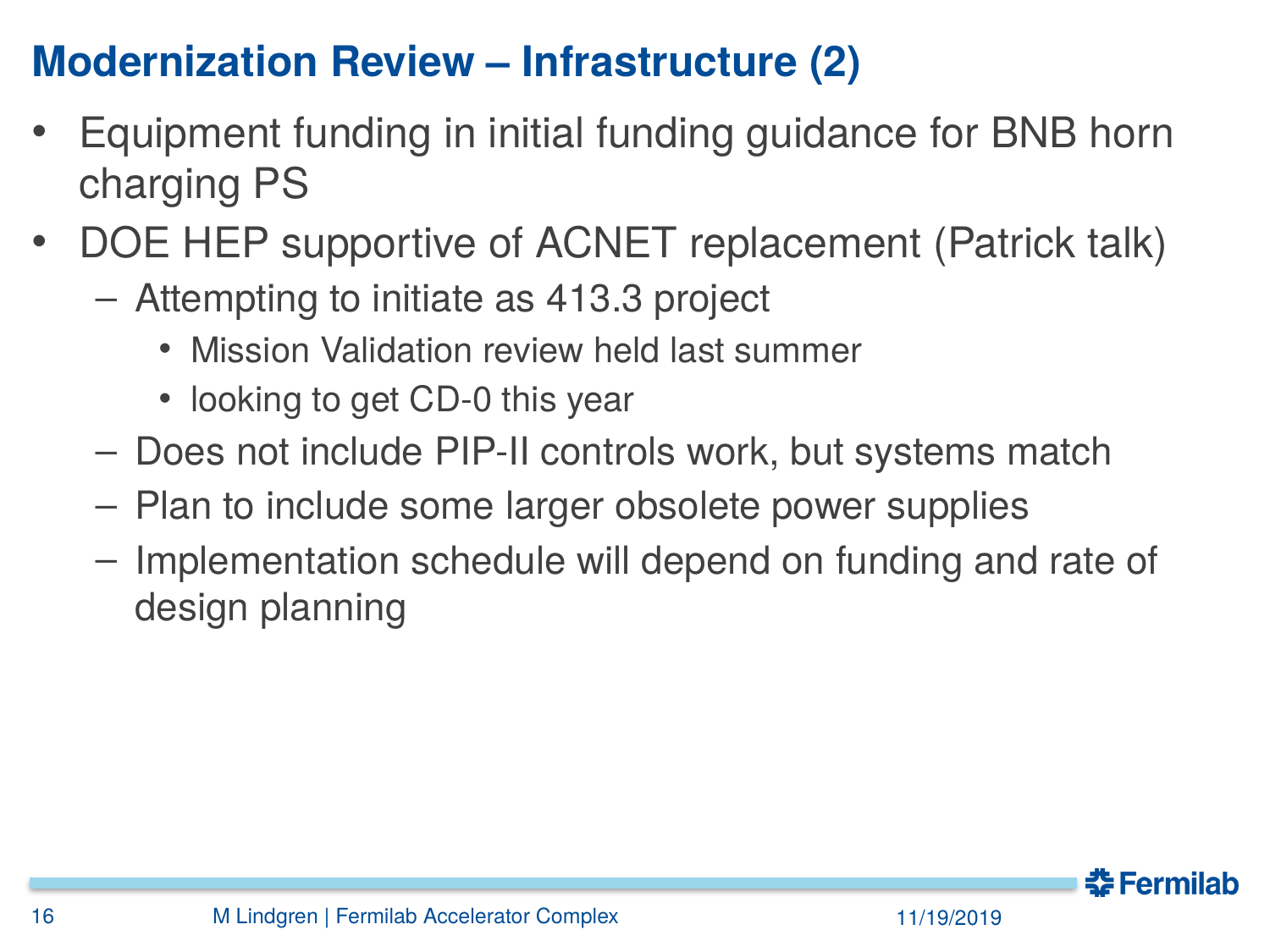

# Modernization Review – Infrastructure (2)
Equipment funding in initial funding guidance for BNB horn charging PS
DOE HEP supportive of ACNET replacement (Patrick talk)
Attempting to initiate as 413.3 project
Mission Validation review held last summer
looking to get CD-0 this year
Does not include PIP-II controls work, but systems match
Plan to include some larger obsolete power supplies
Implementation schedule will depend on funding and rate of design planning

16
M Lindgren | Fermilab Accelerator Complex
11/19/2019